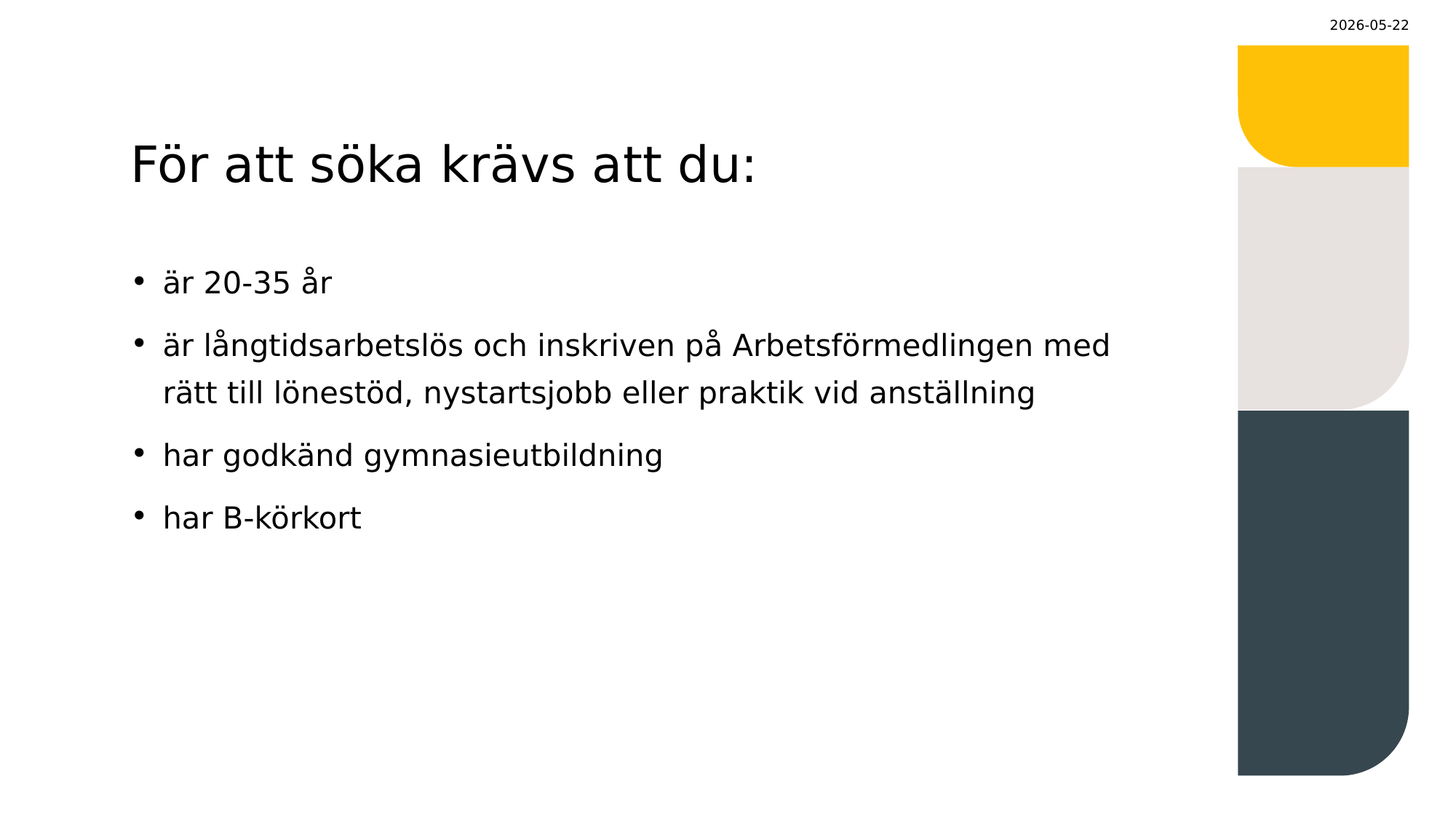

2026-05-22
# För att söka krävs att du:
är 20-35 år
är långtidsarbetslös och inskriven på Arbetsförmedlingen med rätt till lönestöd, nystartsjobb eller praktik vid anställning
har godkänd gymnasieutbildning
har B-körkort